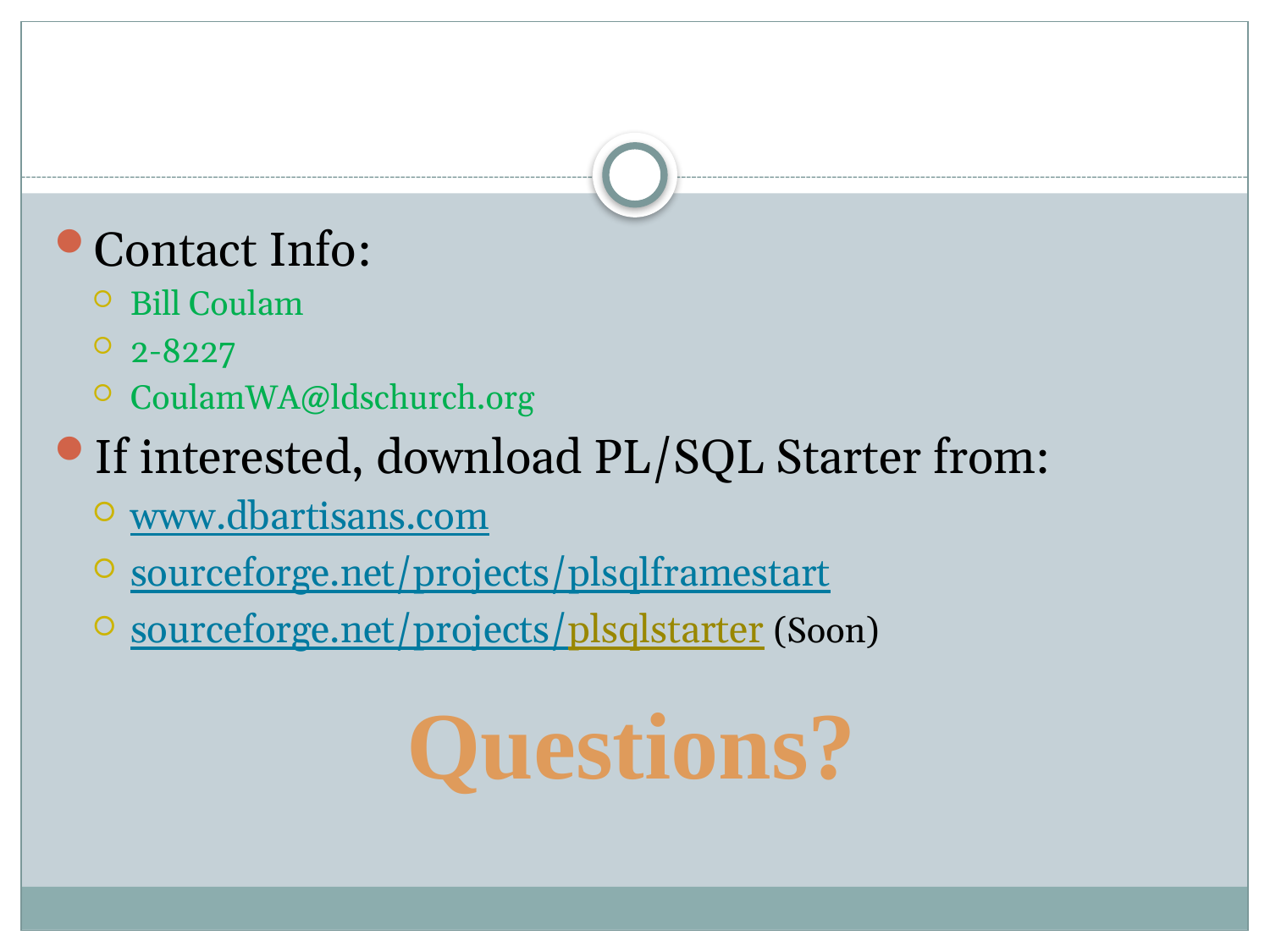

#
Contact Info:
Bill Coulam
2-8227
CoulamWA@ldschurch.org
If interested, download PL/SQL Starter from:
www.dbartisans.com
sourceforge.net/projects/plsqlframestart
sourceforge.net/projects/plsqlstarter (Soon)

Questions?